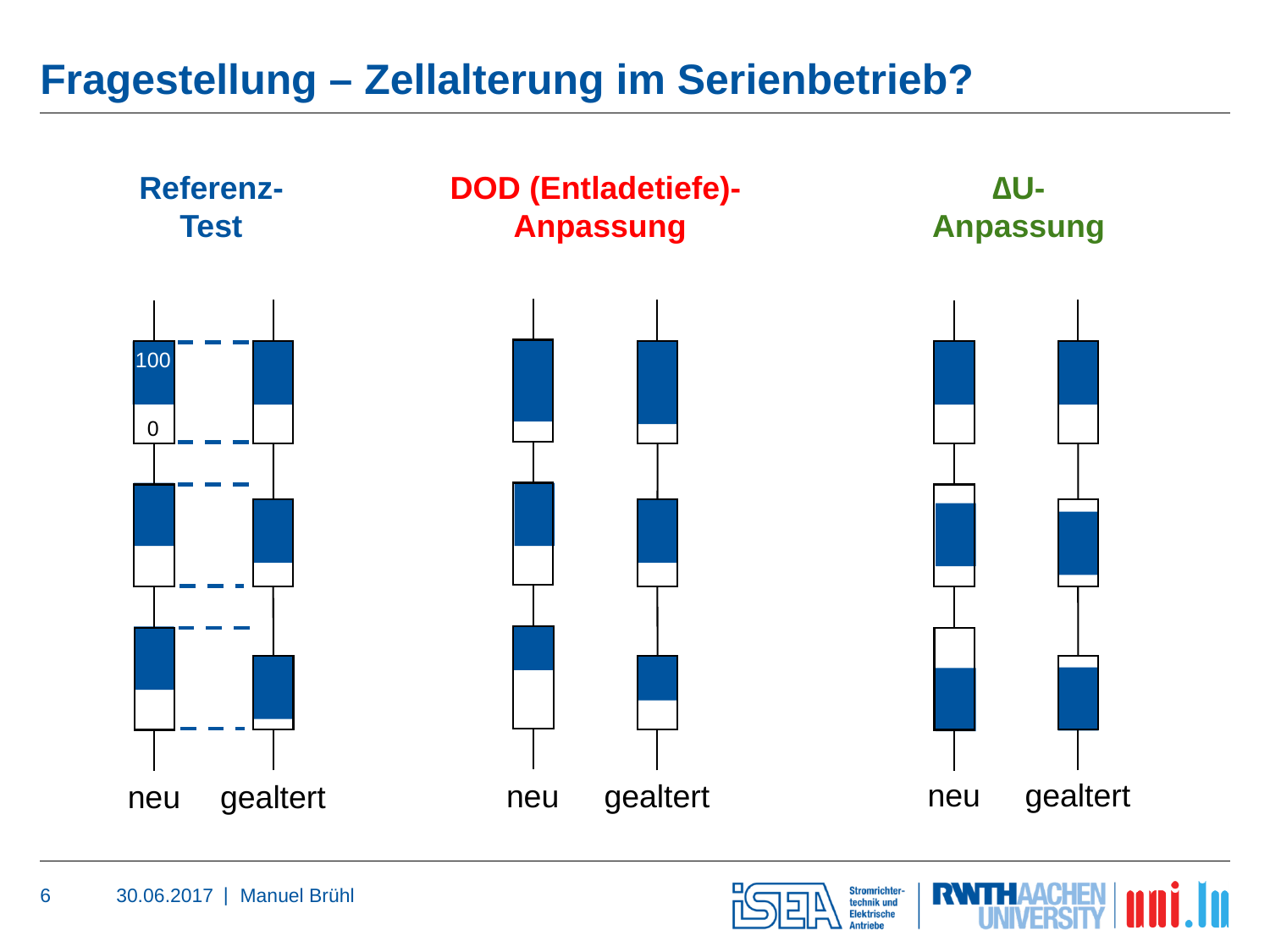

# Fragestellung – Zellalterung im Serienbetrieb?
∆U-
Anpassung
DOD (Entladetiefe)-
Anpassung
Referenz-
Test

neu

gealtert

gealtert

gealtert

100

neu

neu
0
6
30.06.2017
Manuel Brühl